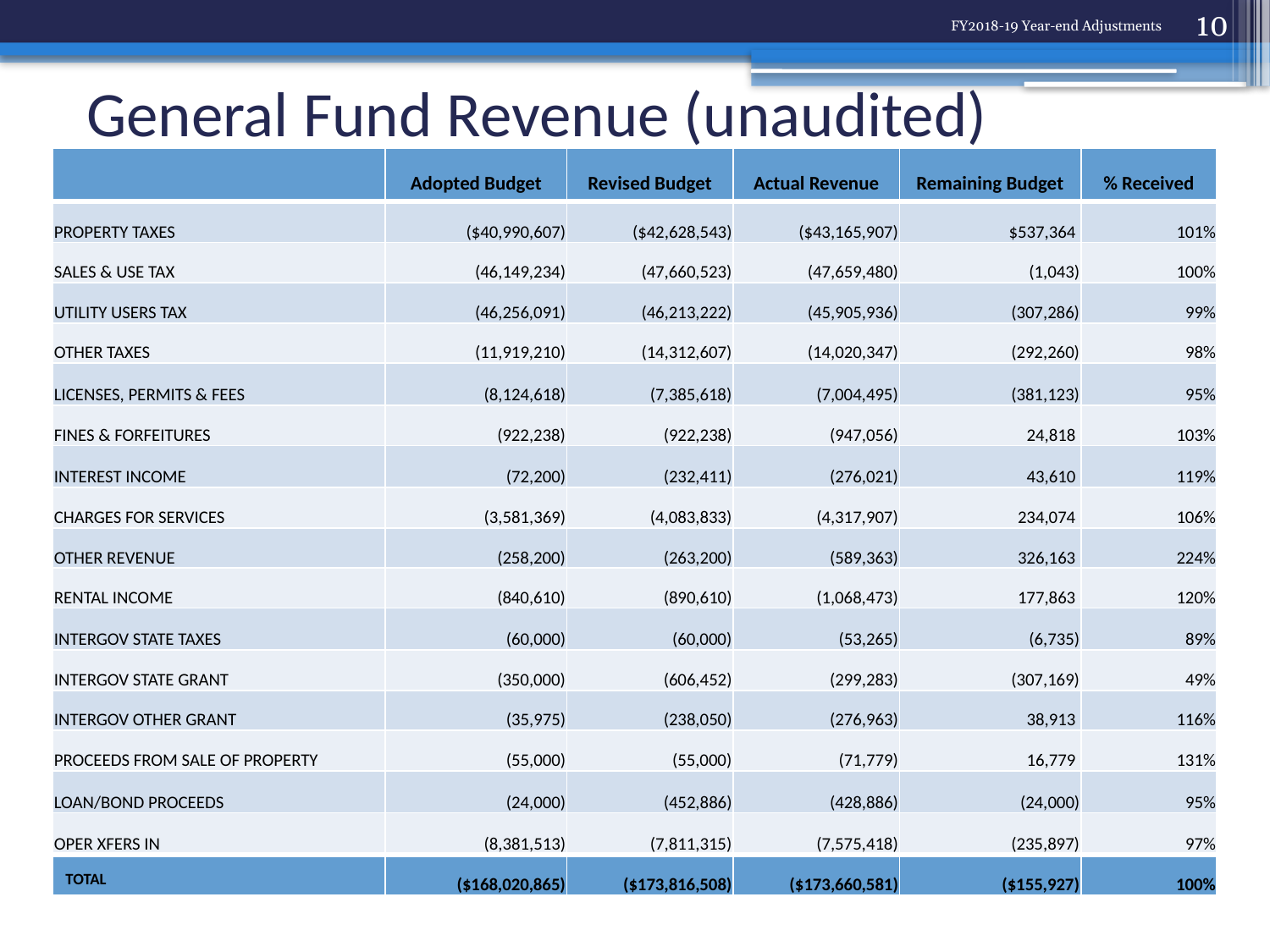

10
FY2018-19 Year-end Adjustments
# General Fund Revenue (unaudited)
|  | Adopted Budget | Revised Budget | Actual Revenue | Remaining Budget | % Received |
| --- | --- | --- | --- | --- | --- |
| PROPERTY TAXES | ($40,990,607) | ($42,628,543) | ($43,165,907) | $537,364 | 101% |
| SALES & USE TAX | (46,149,234) | (47,660,523) | (47,659,480) | (1,043) | 100% |
| UTILITY USERS TAX | (46,256,091) | (46,213,222) | (45,905,936) | (307,286) | 99% |
| OTHER TAXES | (11,919,210) | (14,312,607) | (14,020,347) | (292,260) | 98% |
| LICENSES, PERMITS & FEES | (8,124,618) | (7,385,618) | (7,004,495) | (381,123) | 95% |
| FINES & FORFEITURES | (922,238) | (922,238) | (947,056) | 24,818 | 103% |
| INTEREST INCOME | (72,200) | (232,411) | (276,021) | 43,610 | 119% |
| CHARGES FOR SERVICES | (3,581,369) | (4,083,833) | (4,317,907) | 234,074 | 106% |
| OTHER REVENUE | (258,200) | (263,200) | (589,363) | 326,163 | 224% |
| RENTAL INCOME | (840,610) | (890,610) | (1,068,473) | 177,863 | 120% |
| INTERGOV STATE TAXES | (60,000) | (60,000) | (53,265) | (6,735) | 89% |
| INTERGOV STATE GRANT | (350,000) | (606,452) | (299,283) | (307,169) | 49% |
| INTERGOV OTHER GRANT | (35,975) | (238,050) | (276,963) | 38,913 | 116% |
| PROCEEDS FROM SALE OF PROPERTY | (55,000) | (55,000) | (71,779) | 16,779 | 131% |
| LOAN/BOND PROCEEDS | (24,000) | (452,886) | (428,886) | (24,000) | 95% |
| OPER XFERS IN | (8,381,513) | (7,811,315) | (7,575,418) | (235,897) | 97% |
| TOTAL | ($168,020,865) | ($173,816,508) | ($173,660,581) | ($155,927) | 100% |